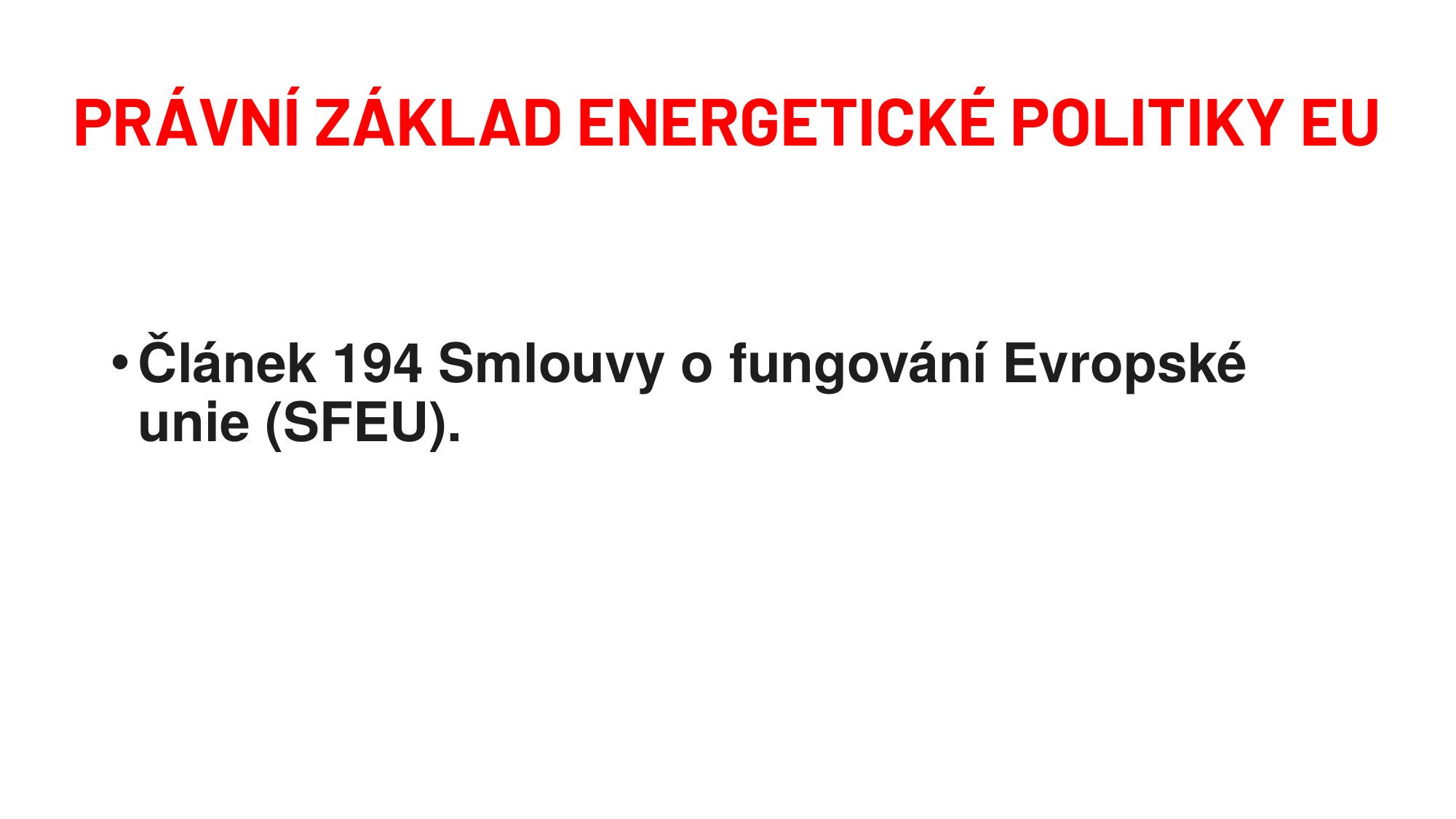

# PRÁVNÍ ZÁKLAD ENERGETICKÉ POLITIKY EU
Článek 194 Smlouvy o fungování Evropské unie (SFEU).